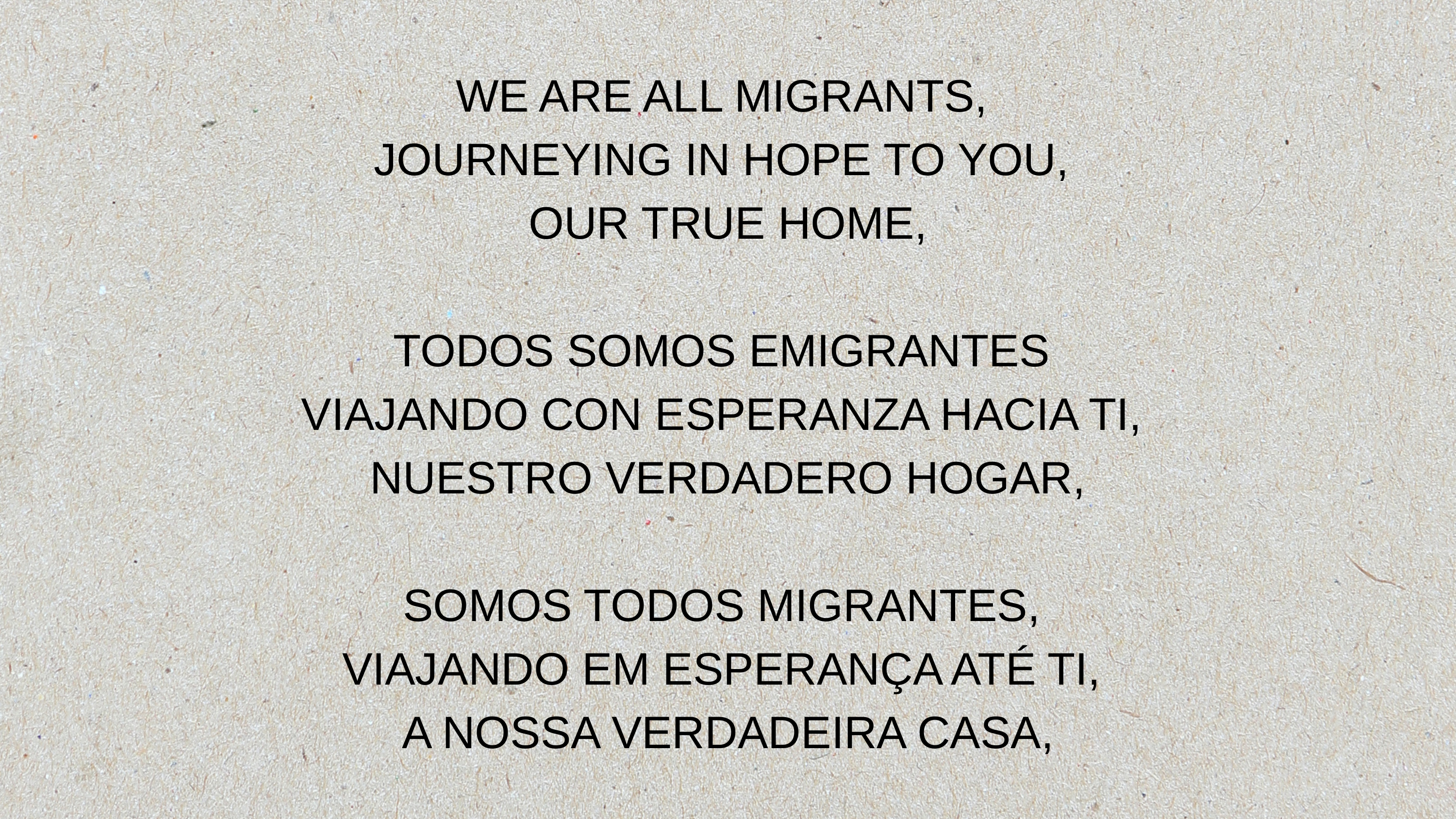

WE ARE ALL MIGRANTS,
JOURNEYING IN HOPE TO YOU,
OUR TRUE HOME,

TODOS SOMOS EMIGRANTES
VIAJANDO CON ESPERANZA HACIA TI,
NUESTRO VERDADERO HOGAR,

SOMOS TODOS MIGRANTES,
VIAJANDO EM ESPERANÇA ATÉ TI,
A NOSSA VERDADEIRA CASA,